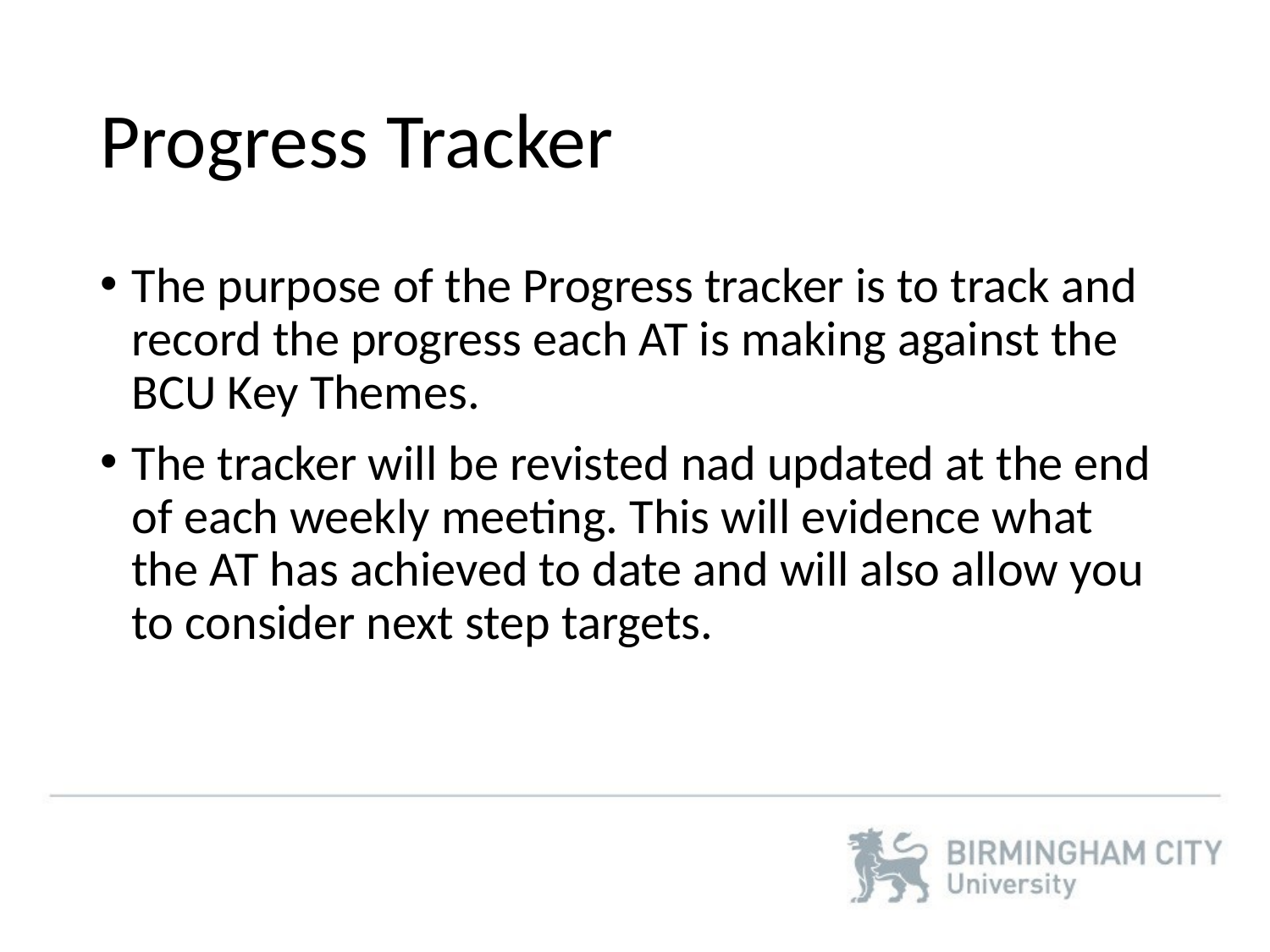

# Progress Tracker
The purpose of the Progress tracker is to track and record the progress each AT is making against the BCU Key Themes.
The tracker will be revisted nad updated at the end of each weekly meeting. This will evidence what the AT has achieved to date and will also allow you to consider next step targets.